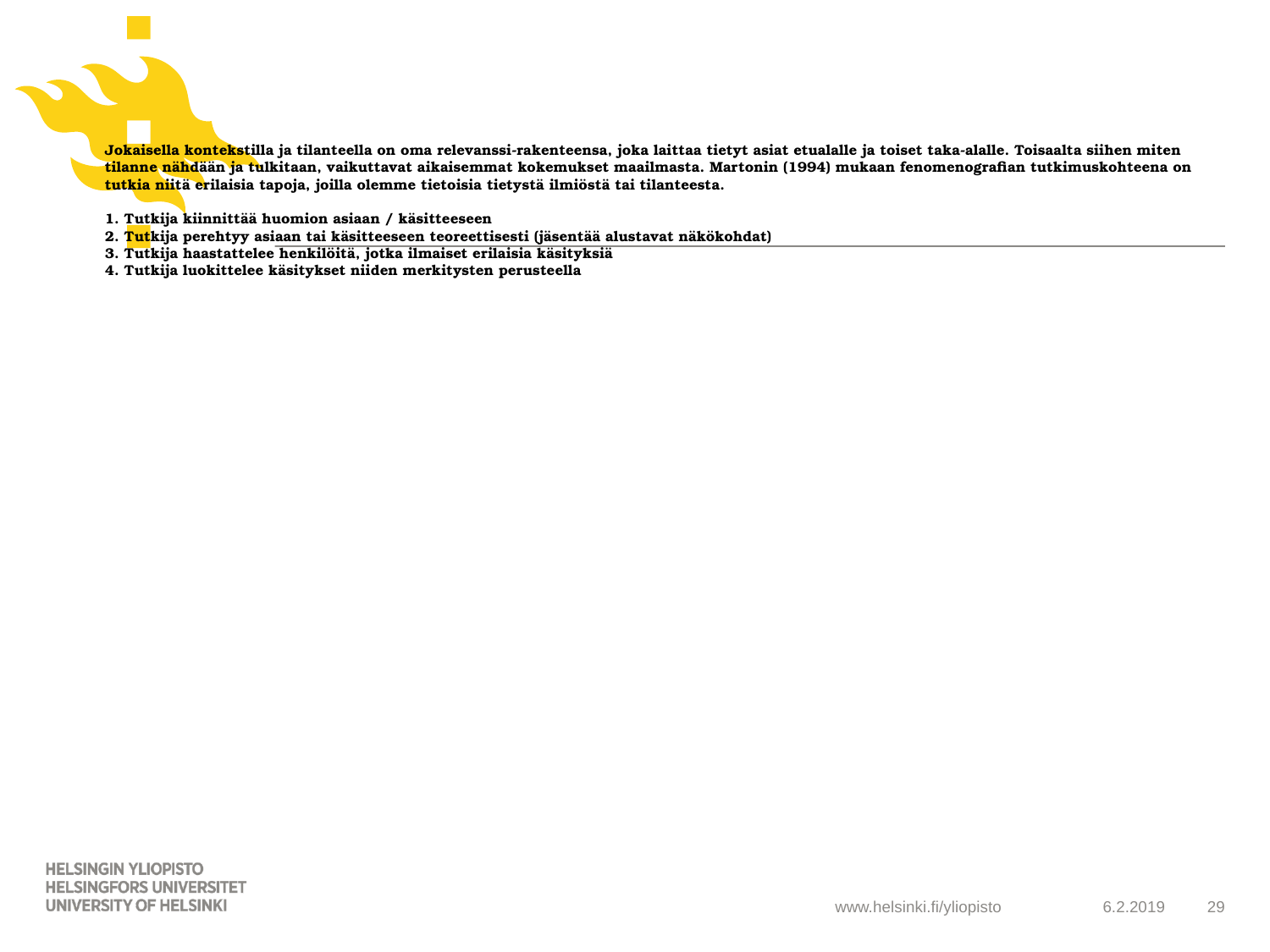

# Jokaisella kontekstilla ja tilanteella on oma relevanssi-rakenteensa, joka laittaa tietyt asiat etualalle ja toiset taka-alalle. Toisaalta siihen miten tilanne nähdään ja tulkitaan, vaikuttavat aikaisemmat kokemukset maailmasta. Martonin (1994) mukaan fenomenografian tutkimuskohteena on tutkia niitä erilaisia tapoja, joilla olemme tietoisia tietystä ilmiöstä tai tilanteesta. 1. Tutkija kiinnittää huomion asiaan / käsitteeseen 2. Tutkija perehtyy asiaan tai käsitteeseen teoreettisesti (jäsentää alustavat näkökohdat) 3. Tutkija haastattelee henkilöitä, jotka ilmaiset erilaisia käsityksiä 4. Tutkija luokittelee käsitykset niiden merkitysten perusteella
6.2.2019
29